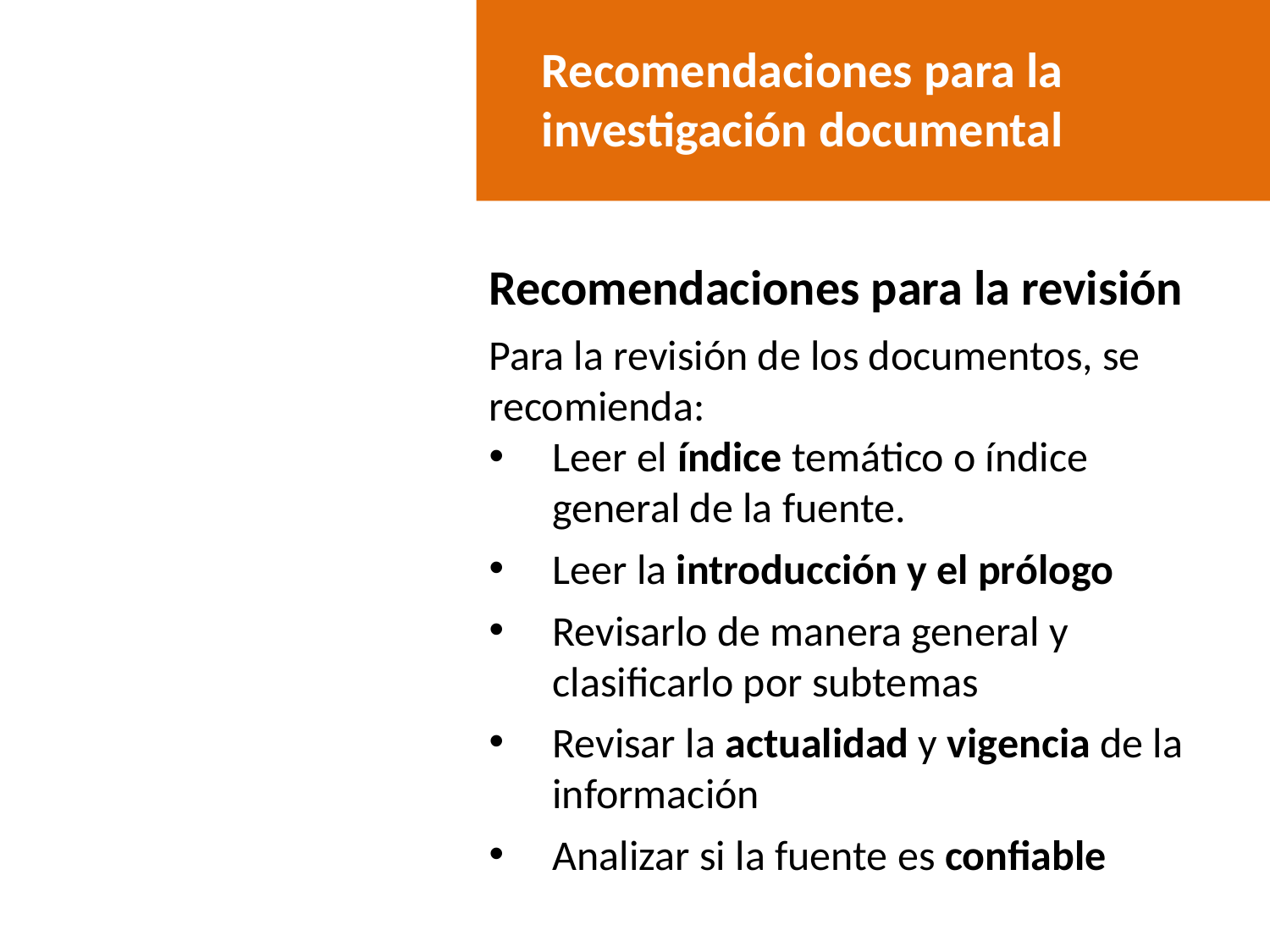

Recomendaciones para la investigación documental
Recomendaciones para la revisión
Para la revisión de los documentos, se recomienda:
Leer el índice temático o índice general de la fuente.
Leer la introducción y el prólogo
Revisarlo de manera general y clasificarlo por subtemas
Revisar la actualidad y vigencia de la información
Analizar si la fuente es confiable